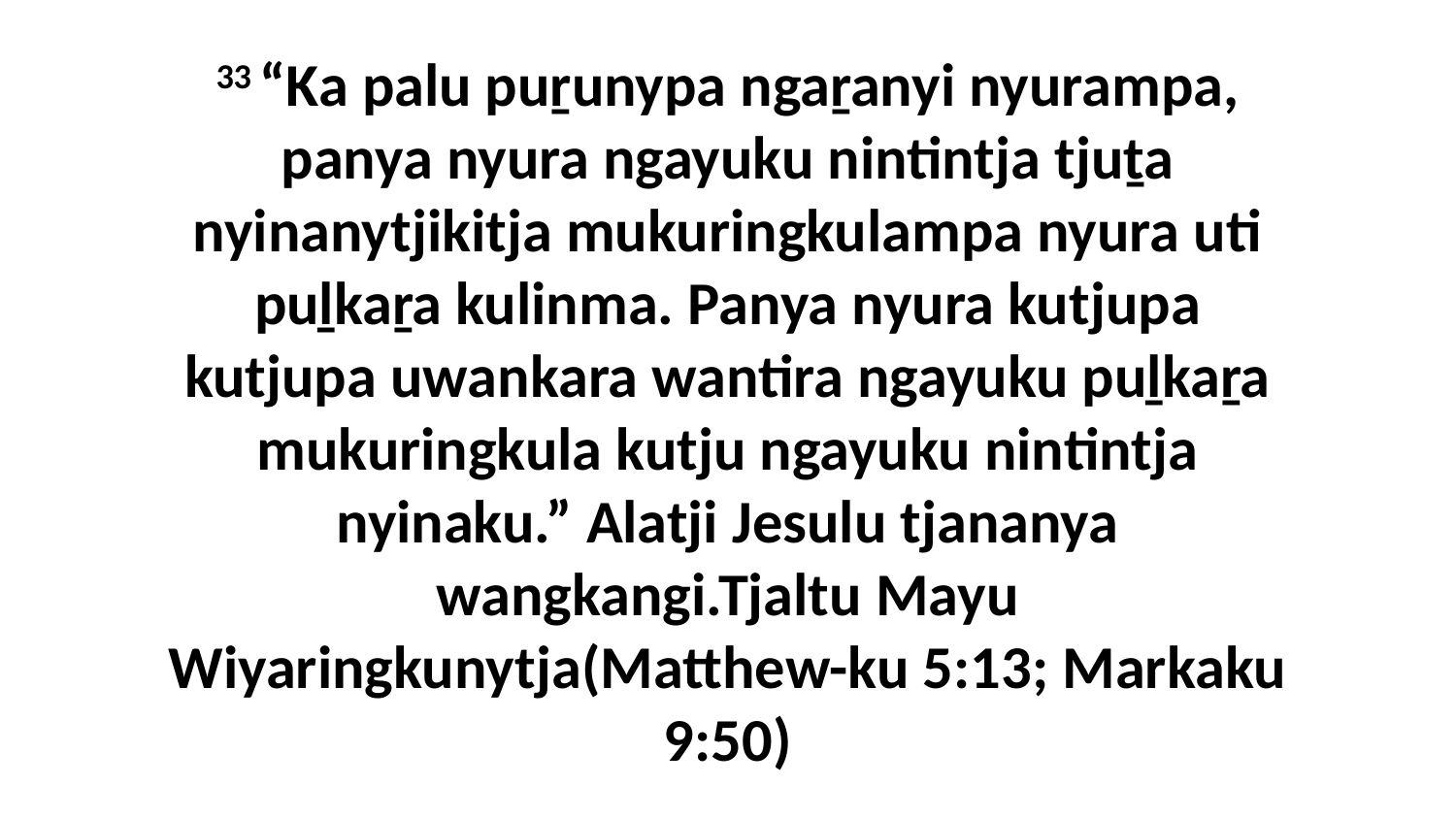

33 “Ka palu puṟunypa ngaṟanyi nyurampa, panya nyura ngayuku nintintja tjuṯa nyinanytjikitja mukuringkulampa nyura uti puḻkaṟa kulinma. Panya nyura kutjupa kutjupa uwankara wantira ngayuku puḻkaṟa mukuringkula kutju ngayuku nintintja nyinaku.” Alatji Jesulu tjananya wangkangi.Tjaltu Mayu Wiyaringkunytja(Matthew-ku 5:13; Markaku 9:50)